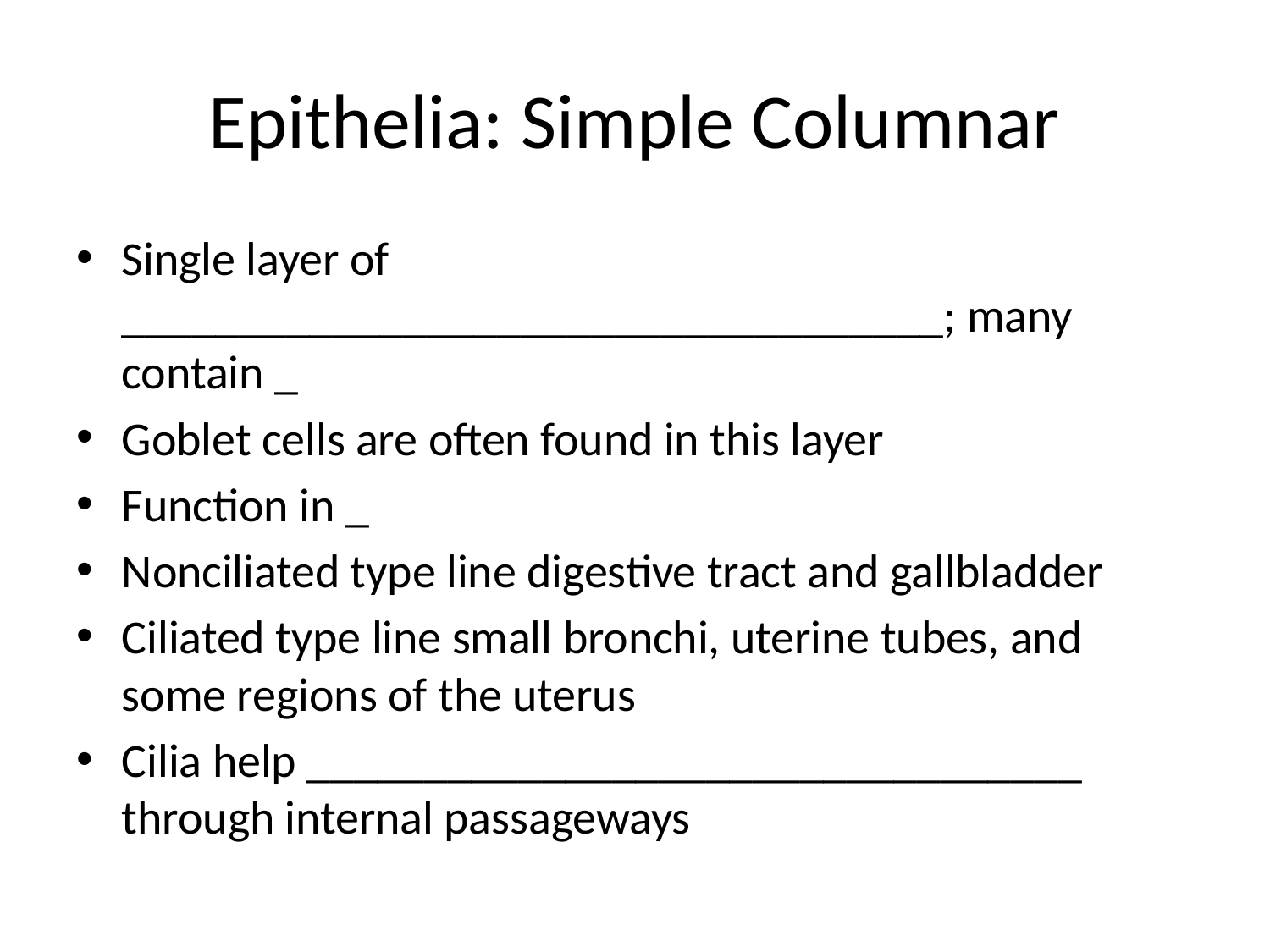

# Epithelia: Simple Columnar
Single layer of ___________________________________; many contain _
Goblet cells are often found in this layer
Function in _
Nonciliated type line digestive tract and gallbladder
Ciliated type line small bronchi, uterine tubes, and some regions of the uterus
Cilia help _________________________________ through internal passageways